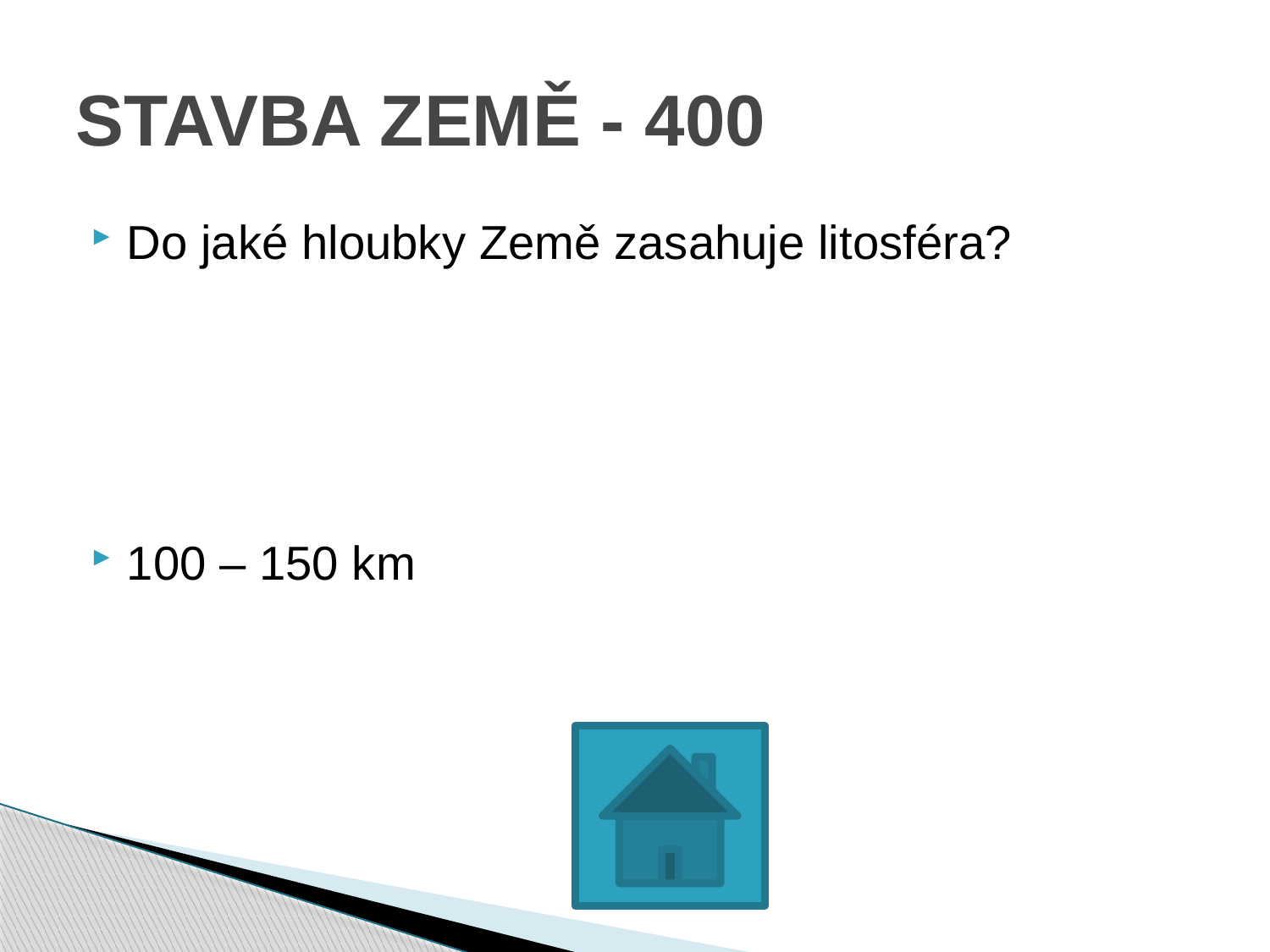

# STAVBA ZEMĚ - 400
Do jaké hloubky Země zasahuje litosféra?

100 – 150 km